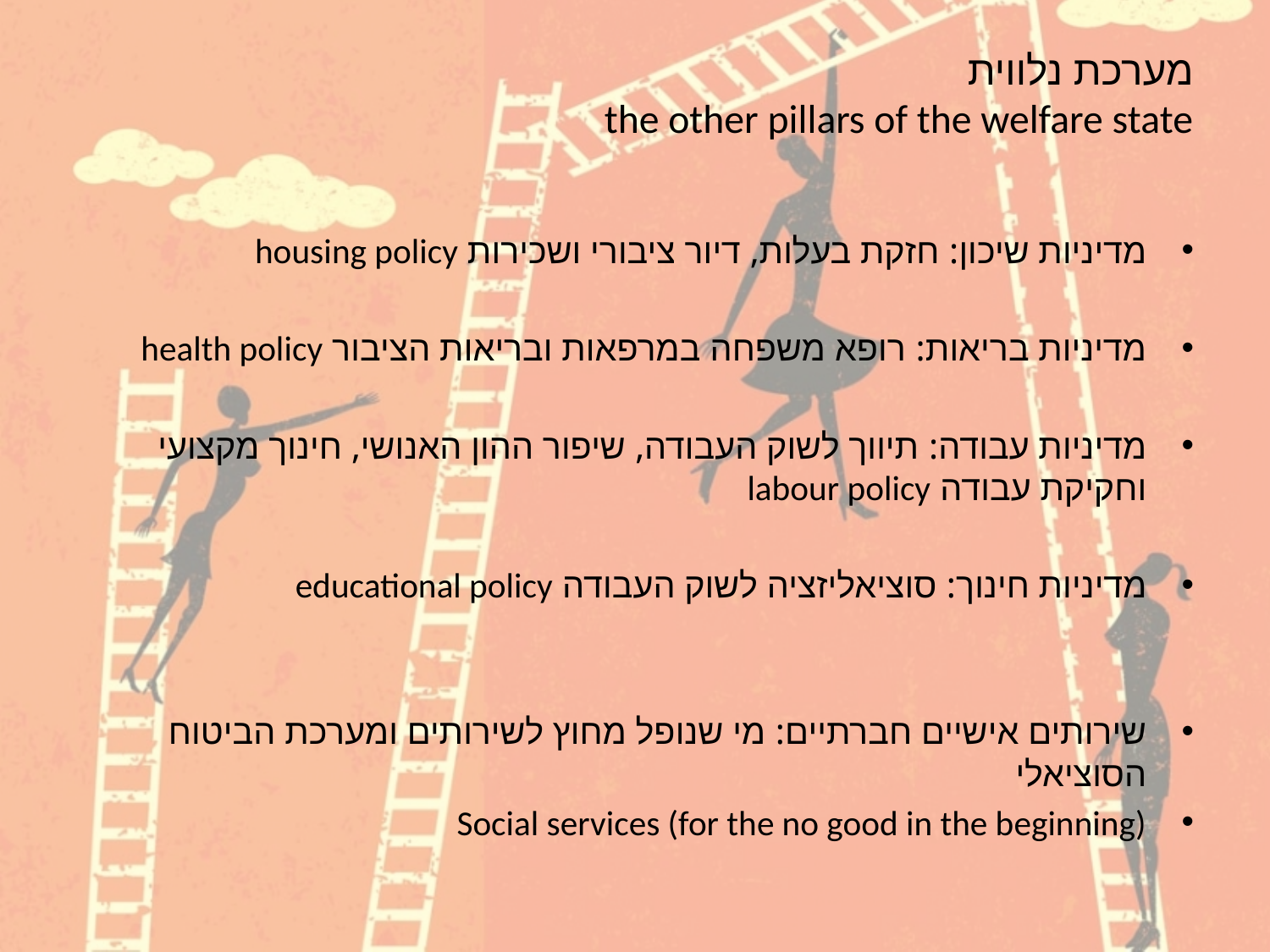

# מערכת נלווית the other pillars of the welfare state
מדיניות שיכון: חזקת בעלות, דיור ציבורי ושכירות housing policy

מדיניות בריאות: רופא משפחה במרפאות ובריאות הציבור health policy

מדיניות עבודה: תיווך לשוק העבודה, שיפור ההון האנושי, חינוך מקצועי וחקיקת עבודה labour policy

מדיניות חינוך: סוציאליזציה לשוק העבודה educational policy

שירותים אישיים חברתיים: מי שנופל מחוץ לשירותים ומערכת הביטוח הסוציאלי
Social services (for the no good in the beginning)